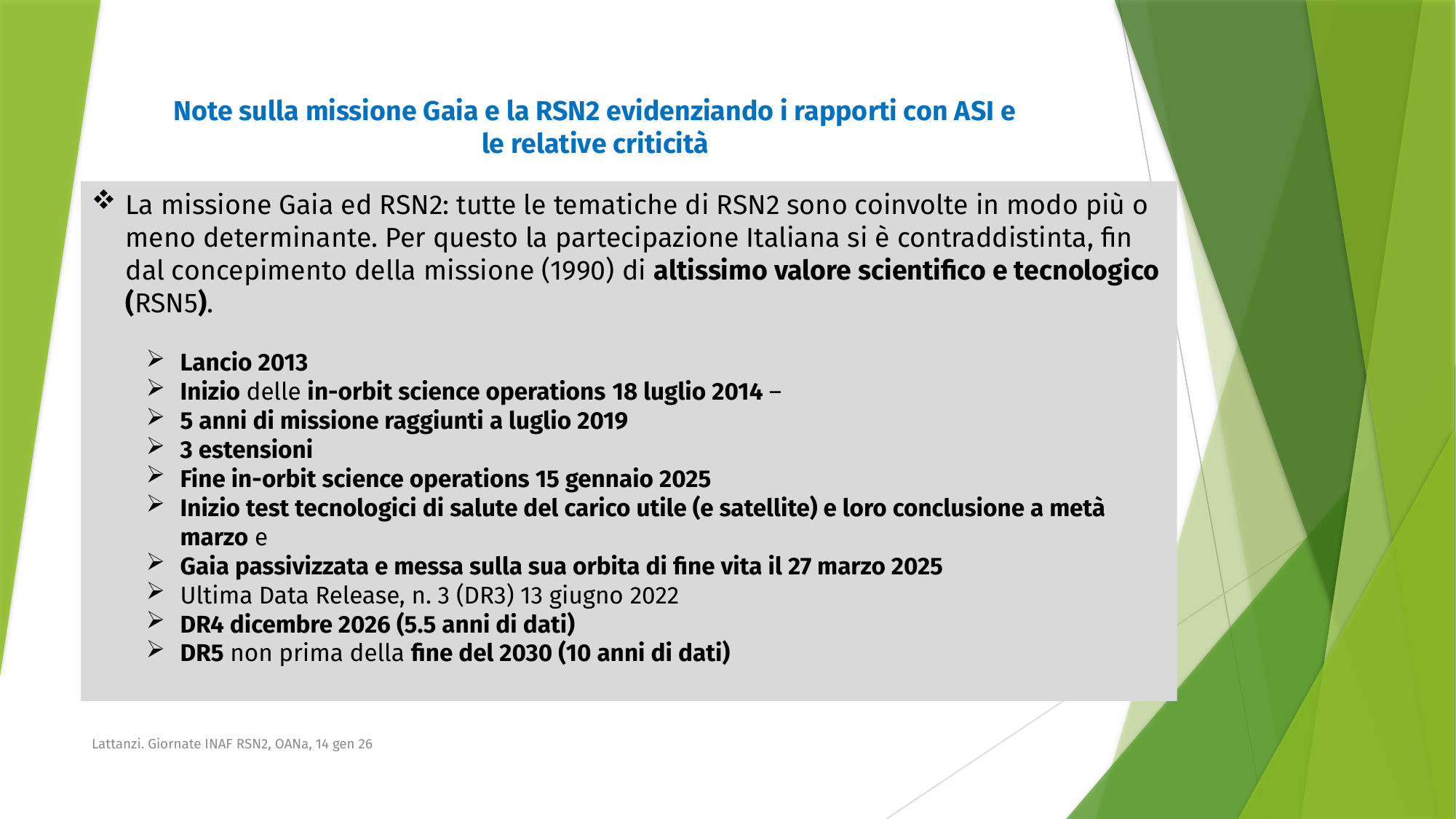

Note sulla missione Gaia e la RSN2 evidenziando i rapporti con ASI e le relative criticità
La missione Gaia ed RSN2: tutte le tematiche di RSN2 sono coinvolte in modo più o meno determinante. Per questo la partecipazione Italiana si è contraddistinta, fin dal concepimento della missione (1990) di altissimo valore scientifico e tecnologico (RSN5).

Lancio 2013
Inizio delle in-orbit science operations 18 luglio 2014 –
5 anni di missione raggiunti a luglio 2019
3 estensioni
Fine in-orbit science operations 15 gennaio 2025
Inizio test tecnologici di salute del carico utile (e satellite) e loro conclusione a metà marzo e
Gaia passivizzata e messa sulla sua orbita di fine vita il 27 marzo 2025
Ultima Data Release, n. 3 (DR3) 13 giugno 2022
DR4 dicembre 2026 (5.5 anni di dati)
DR5 non prima della fine del 2030 (10 anni di dati)

Lattanzi. Giornate INAF RSN2, OANa, 14 gen 26